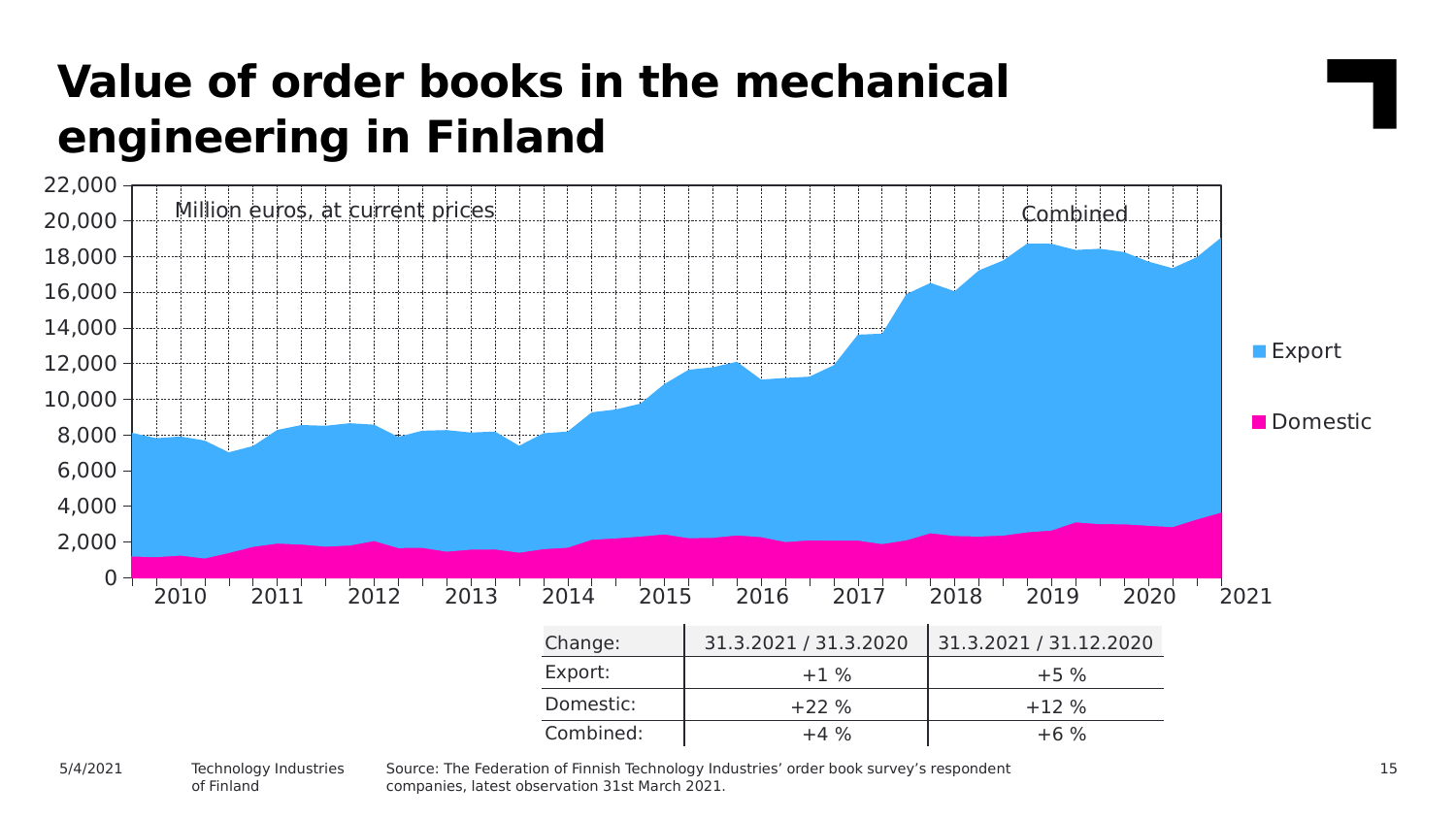

Value of order books in the mechanical engineering in Finland

### Chart

| Category | Domestic | Export |
|---|---|---|
|  | 1183.9 | 6931.8 |
| 2010,I | 1145.6 | 6665.9 |
|  | 1235.2 | 6672.5 |
|  | 1072.3 | 6607.4 |
|  | 1379.1 | 5644.2 |
| 2011,I | 1722.8 | 5652.8 |
|  | 1906.9 | 6369.5 |
|  | 1850.4 | 6702.0 |
|  | 1736.5 | 6773.9 |
| 2012,I | 1797.2 | 6856.9 |
|  | 2050.3 | 6518.8 |
|  | 1654.9 | 6235.6 |
|  | 1669.8 | 6563.4 |
| 2013,I | 1454.7 | 6813.0 |
|  | 1564.2 | 6565.5 |
|  | 1578.1 | 6607.8 |
|  | 1396.8 | 5993.0 |
| 2014,I | 1593.5 | 6496.7 |
|  | 1676.3 | 6509.2 |
|  | 2122.9 | 7141.7 |
|  | 2196.8 | 7227.5 |
| 2015,I | 2297.0 | 7450.2 |
|  | 2418.4 | 8433.7 |
|  | 2206.7 | 9443.9 |
|  | 2228.8 | 9558.7 |
| 2016,I | 2363.5 | 9736.5 |
|  | 2269.3 | 8831.1 |
|  | 1992.8 | 9201.0 |
|  | 2084.5 | 9179.0 |
| 2017,I | 2075.9 | 9829.0 |
|  | 2076.7 | 11544.0 |
|  | 1877.2 | 11796.2 |
|  | 2089.7 | 13797.0 |
| 2018,I | 2483.8 | 14034.9 |
|  | 2330.1 | 13721.7 |
|  | 2302.6 | 14916.5 |
|  | 2353.7 | 15422.3 |
| 2019,I | 2539.1 | 16185.3 |
|  | 2637.4 | 16070.8 |
|  | 3099.2 | 15267.3 |
|  | 2996.3 | 15436.1 |
| 2020,I | 2988.6 | 15263.3 |
|  | 2906.0 | 14811.6 |
|  | 2826.4 | 14517.5 |
|  | 3255.5 | 14695.5 |
| 2021,I | 3636.1 | 15410.1 |
Million euros, at current prices
Combined
| 2010 | 2011 | 2012 | 2013 | 2014 | 2015 | 2016 | 2017 | 2018 | 2019 | 2020 | 2021 |
| --- | --- | --- | --- | --- | --- | --- | --- | --- | --- | --- | --- |
| Change: | 31.3.2021 / 31.3.2020 | 31.3.2021 / 31.12.2020 |
| --- | --- | --- |
| Export: | +1 % | +5 % |
| Domestic: | +22 % | +12 % |
| Combined: | +4 % | +6 % |
Source: The Federation of Finnish Technology Industries’ order book survey’s respondent companies, latest observation 31st March 2021.
5/4/2021
Technology Industries
of Finland
15